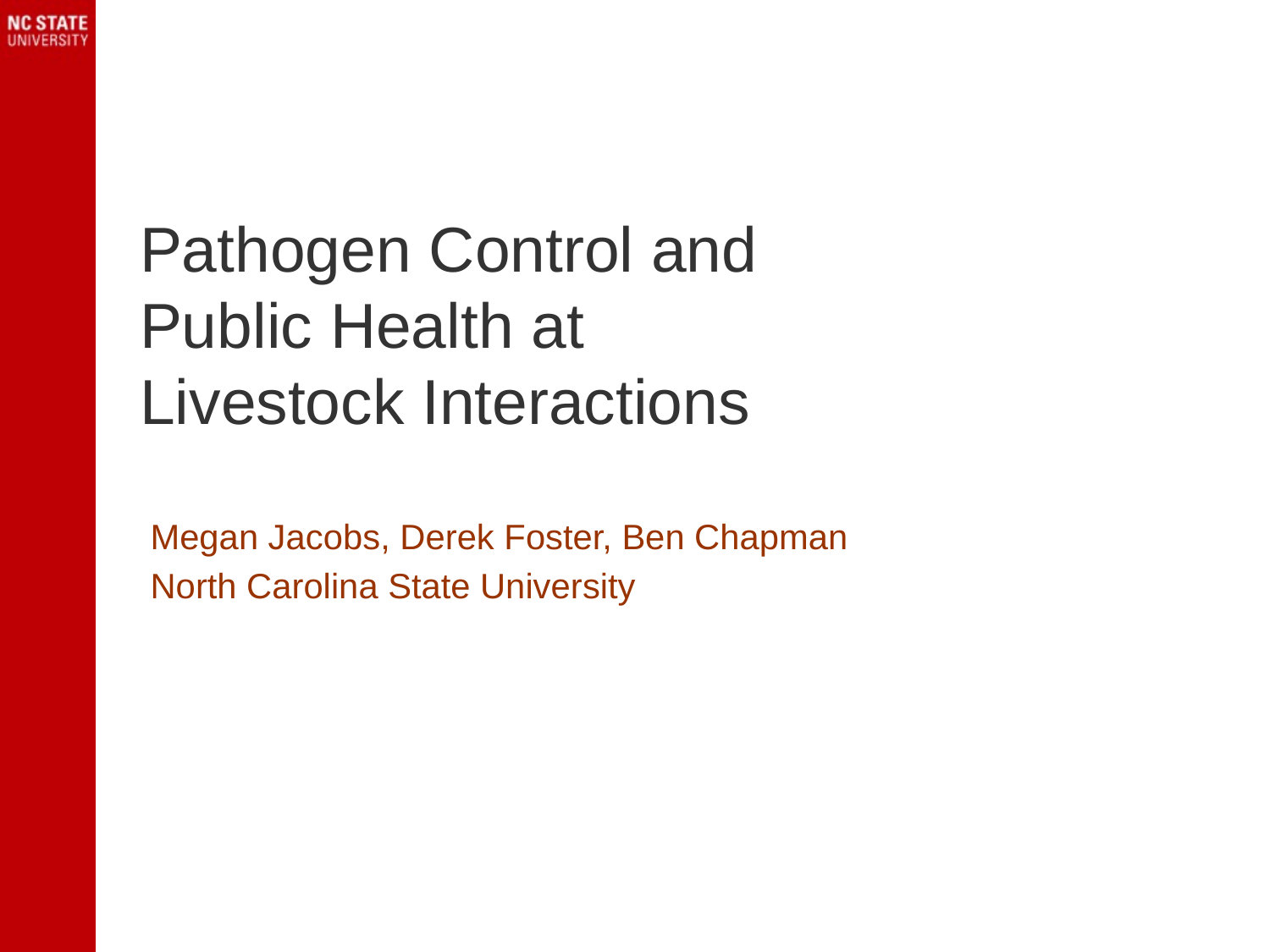

# Pathogen Control and Public Health at Livestock Interactions
Megan Jacobs, Derek Foster, Ben Chapman
North Carolina State University